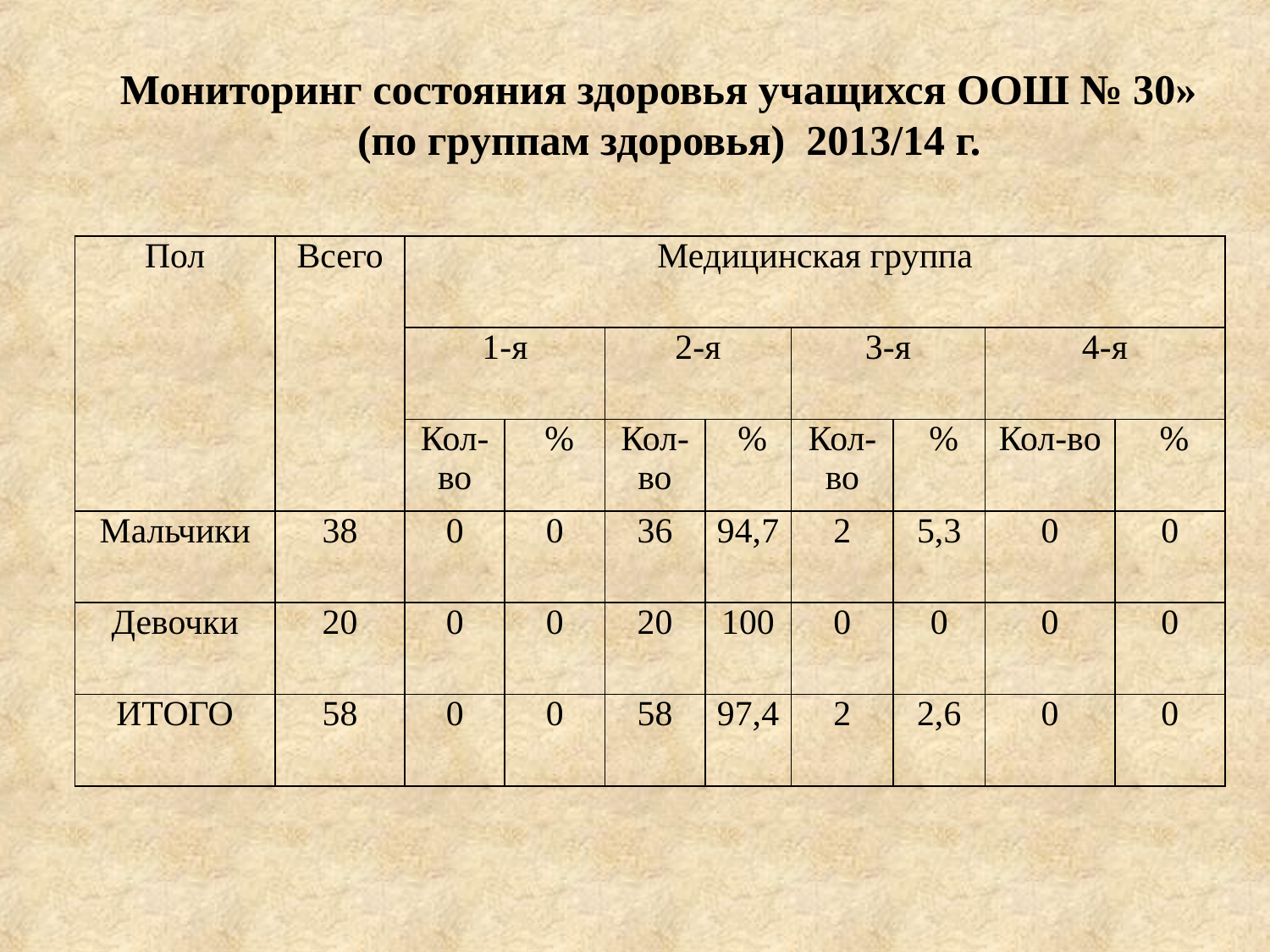

Мониторинг состояния здоровья учащихся ООШ № 30»
 (по группам здоровья)  2013/14 г.
| Пол | Всего | Медицинская группа |  |  |  |  |  |  |  |
| --- | --- | --- | --- | --- | --- | --- | --- | --- | --- |
|  |  | 1-я |  | 2-я |  | 3-я |  | 4-я |  |
|  |  | Кол-во | % | Кол-во | % | Кол-во | % | Кол-во | % |
| Мальчики | 38 | 0 | 0 | 36 | 94,7 | 2 | 5,3 | 0 | 0 |
| Девочки | 20 | 0 | 0 | 20 | 100 | 0 | 0 | 0 | 0 |
| ИТОГО | 58 | 0 | 0 | 58 | 97,4 | 2 | 2,6 | 0 | 0 |